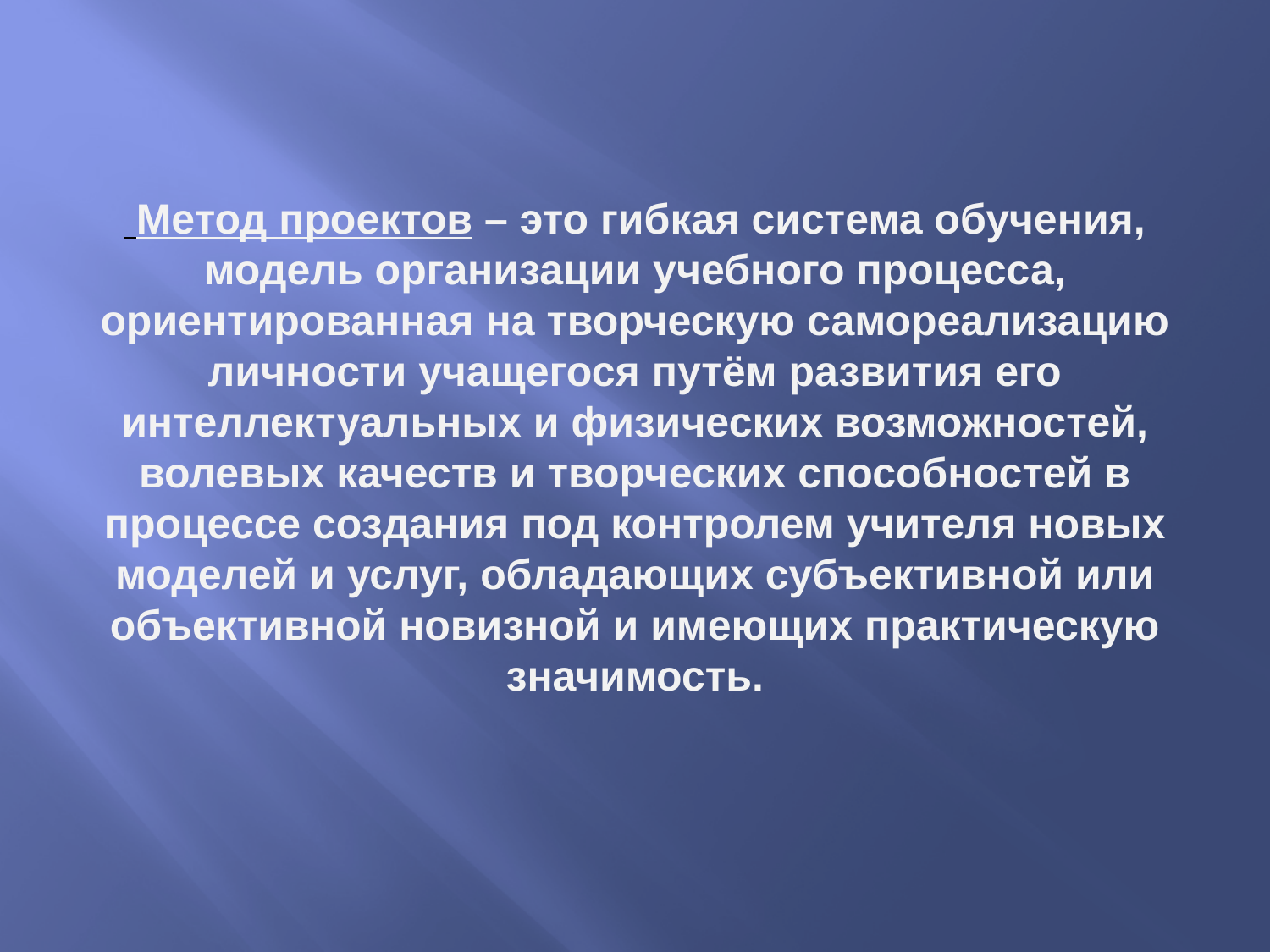

# Метод проектов – это гибкая система обучения, модель организации учебного процесса, ориентированная на творческую самореализацию личности учащегося путём развития его интеллектуальных и физических возможностей, волевых качеств и творческих способностей в процессе создания под контролем учителя новых моделей и услуг, обладающих субъективной или объективной новизной и имеющих практическую значимость.